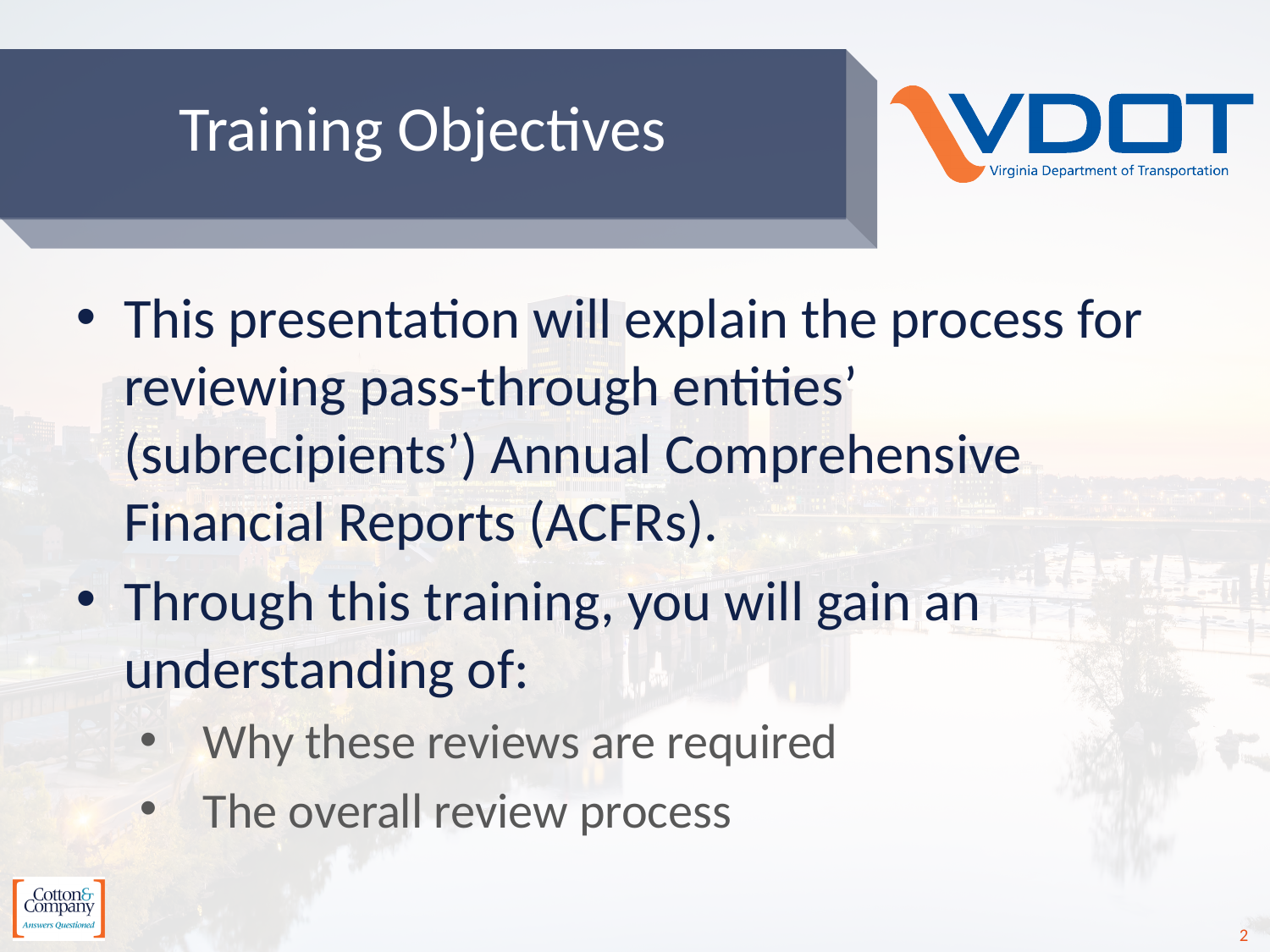

# Training Objectives
This presentation will explain the process for reviewing pass-through entities’ (subrecipients’) Annual Comprehensive Financial Reports (ACFRs).
Through this training, you will gain an understanding of:
Why these reviews are required
The overall review process

2